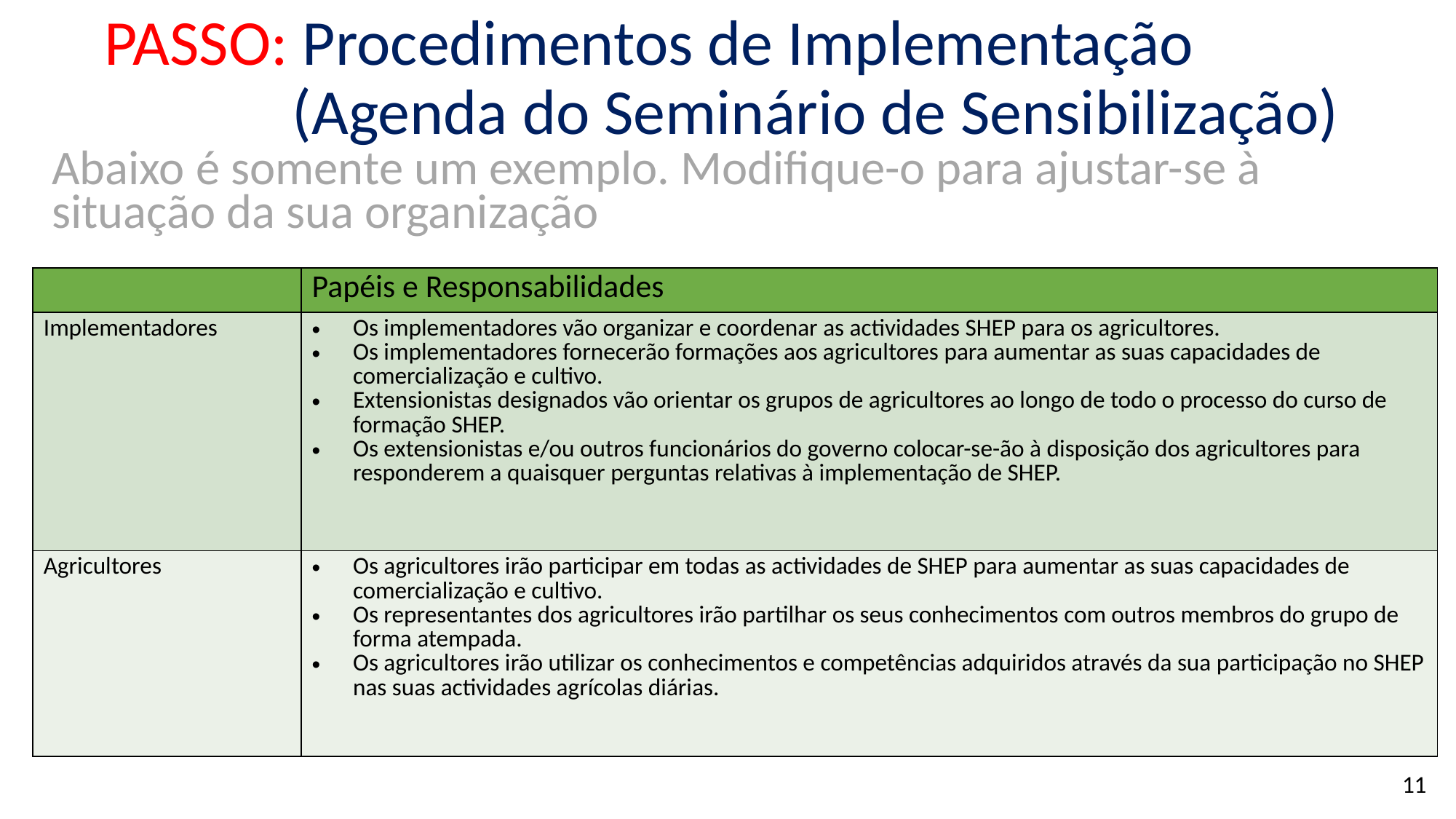

# PASSO: Procedimentos de Implementação (Agenda do Seminário de Sensibilização)
Abaixo é somente um exemplo. Modifique-o para ajustar-se à situação da sua organização

|  | Papéis e Responsabilidades |
| --- | --- |
| Implementadores | Os implementadores vão organizar e coordenar as actividades SHEP para os agricultores. Os implementadores fornecerão formações aos agricultores para aumentar as suas capacidades de comercialização e cultivo. Extensionistas designados vão orientar os grupos de agricultores ao longo de todo o processo do curso de formação SHEP. Os extensionistas e/ou outros funcionários do governo colocar-se-ão à disposição dos agricultores para responderem a quaisquer perguntas relativas à implementação de SHEP. |
| Agricultores | Os agricultores irão participar em todas as actividades de SHEP para aumentar as suas capacidades de comercialização e cultivo. Os representantes dos agricultores irão partilhar os seus conhecimentos com outros membros do grupo de forma atempada. Os agricultores irão utilizar os conhecimentos e competências adquiridos através da sua participação no SHEP nas suas actividades agrícolas diárias. |
11